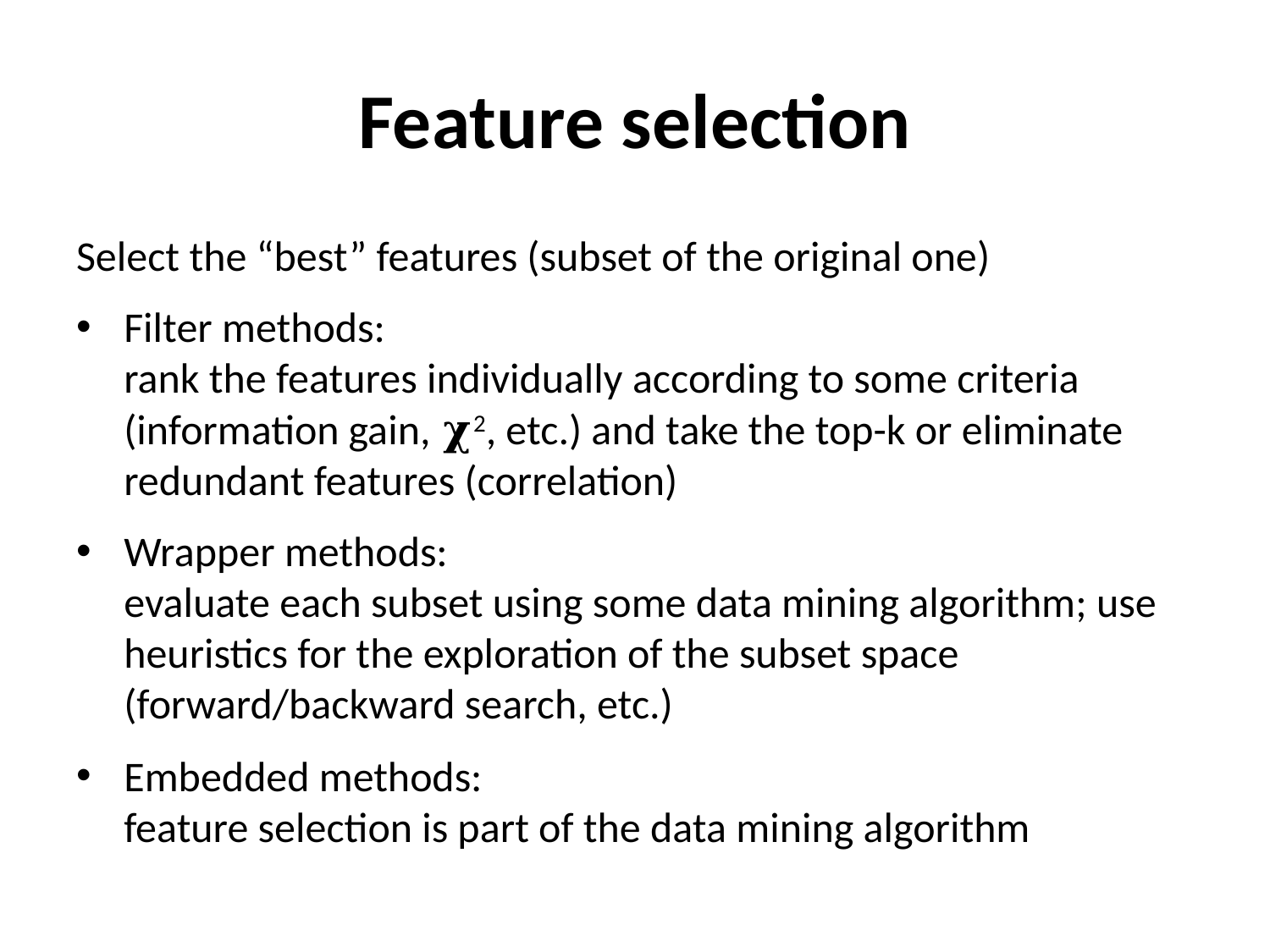

# Feature selection
Select the “best” features (subset of the original one)
Filter methods:
rank the features individually according to some criteria (information gain, 𝛘2, etc.) and take the top-k or eliminate redundant features (correlation)
Wrapper methods:
evaluate each subset using some data mining algorithm; use heuristics for the exploration of the subset space (forward/backward search, etc.)
Embedded methods:
feature selection is part of the data mining algorithm